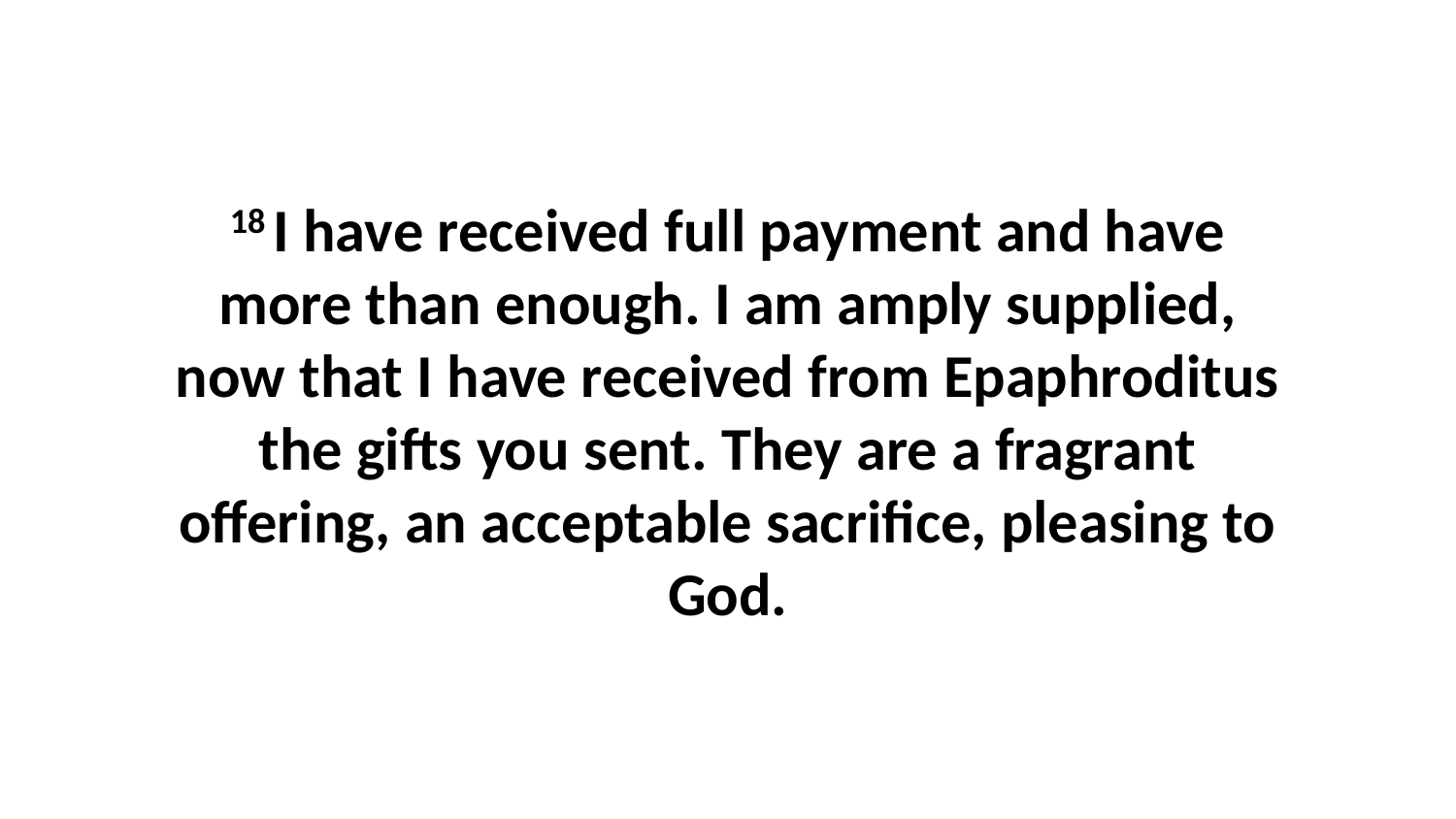

18 I have received full payment and have more than enough. I am amply supplied, now that I have received from Epaphroditus the gifts you sent. They are a fragrant offering, an acceptable sacrifice, pleasing to God.